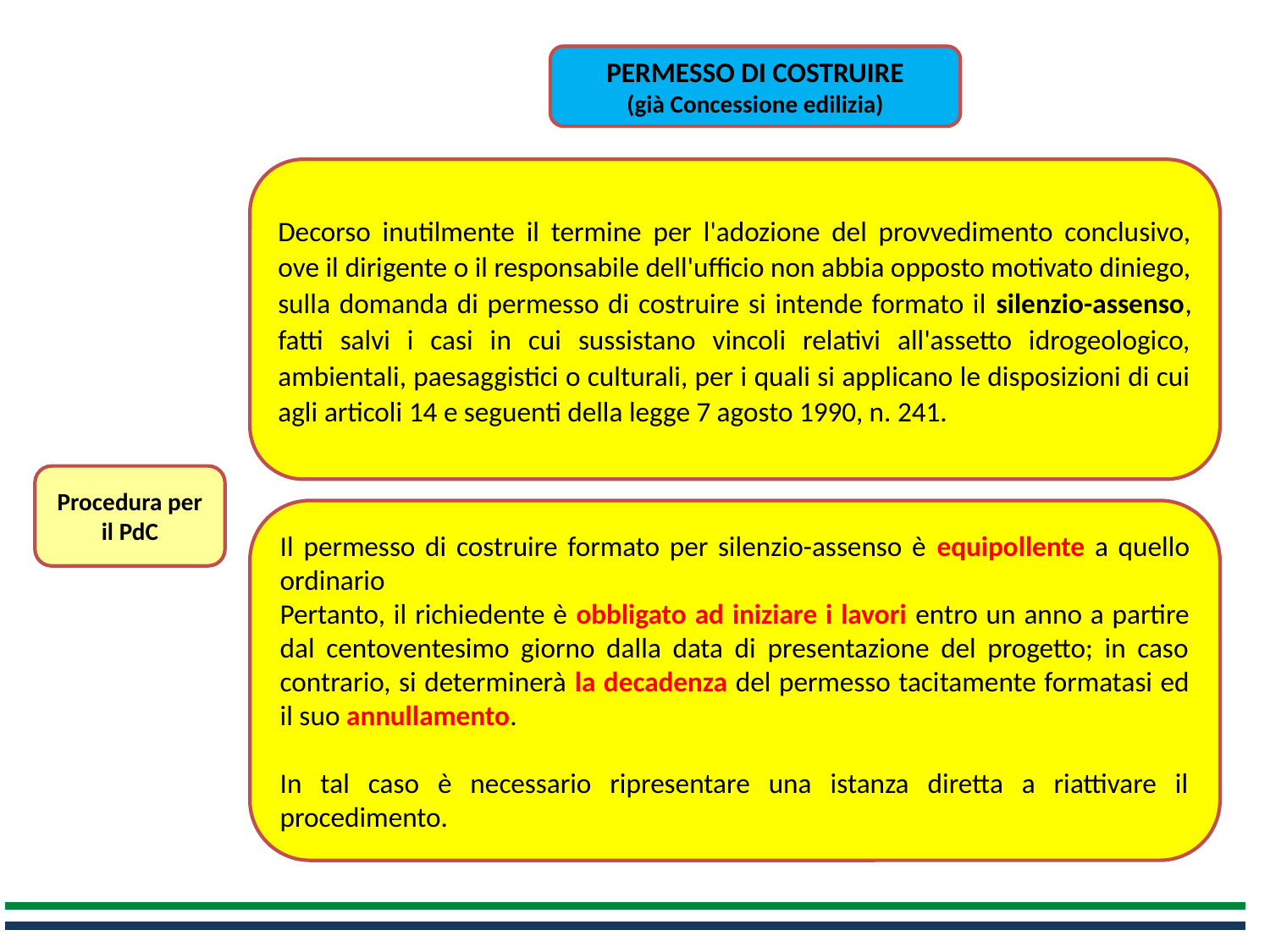

PERMESSO DI COSTRUIRE
(già Concessione edilizia)
Decorso inutilmente il termine per l'adozione del provvedimento conclusivo, ove il dirigente o il responsabile dell'ufficio non abbia opposto motivato diniego, sulla domanda di permesso di costruire si intende formato il silenzio-assenso, fatti salvi i casi in cui sussistano vincoli relativi all'assetto idrogeologico, ambientali, paesaggistici o culturali, per i quali si applicano le disposizioni di cui agli articoli 14 e seguenti della legge 7 agosto 1990, n. 241.
Procedura per il PdC
Il permesso di costruire formato per silenzio-assenso è equipollente a quello ordinario
Pertanto, il richiedente è obbligato ad iniziare i lavori entro un anno a partire dal centoventesimo giorno dalla data di presentazione del progetto; in caso contrario, si determinerà la decadenza del permesso tacitamente formatasi ed il suo annullamento.

In tal caso è necessario ripresentare una istanza diretta a riattivare il procedimento.